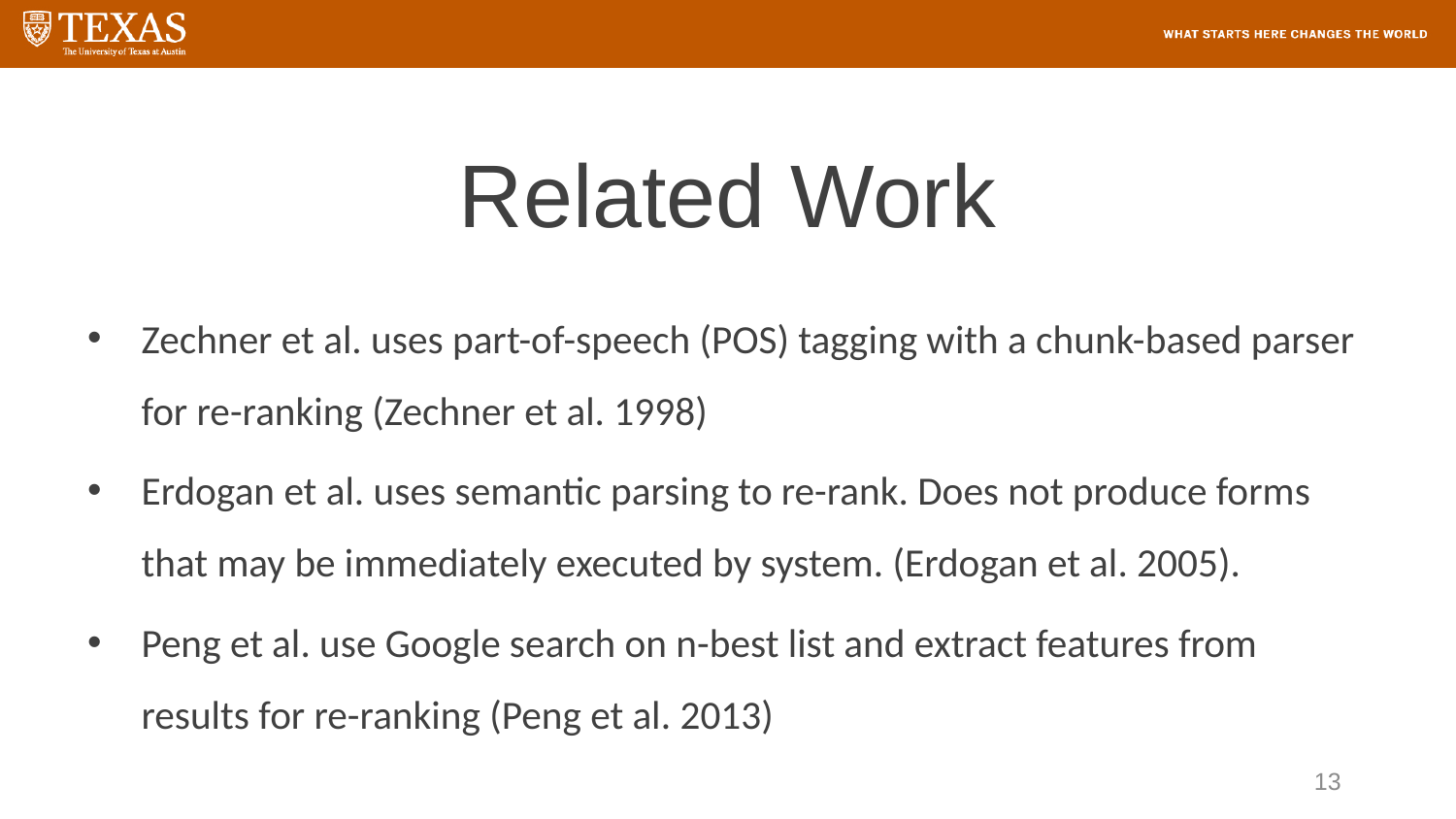

# Related Work
Zechner et al. uses part-of-speech (POS) tagging with a chunk-based parser for re-ranking (Zechner et al. 1998)
Erdogan et al. uses semantic parsing to re-rank. Does not produce forms that may be immediately executed by system. (Erdogan et al. 2005).
Peng et al. use Google search on n-best list and extract features from results for re-ranking (Peng et al. 2013)

13